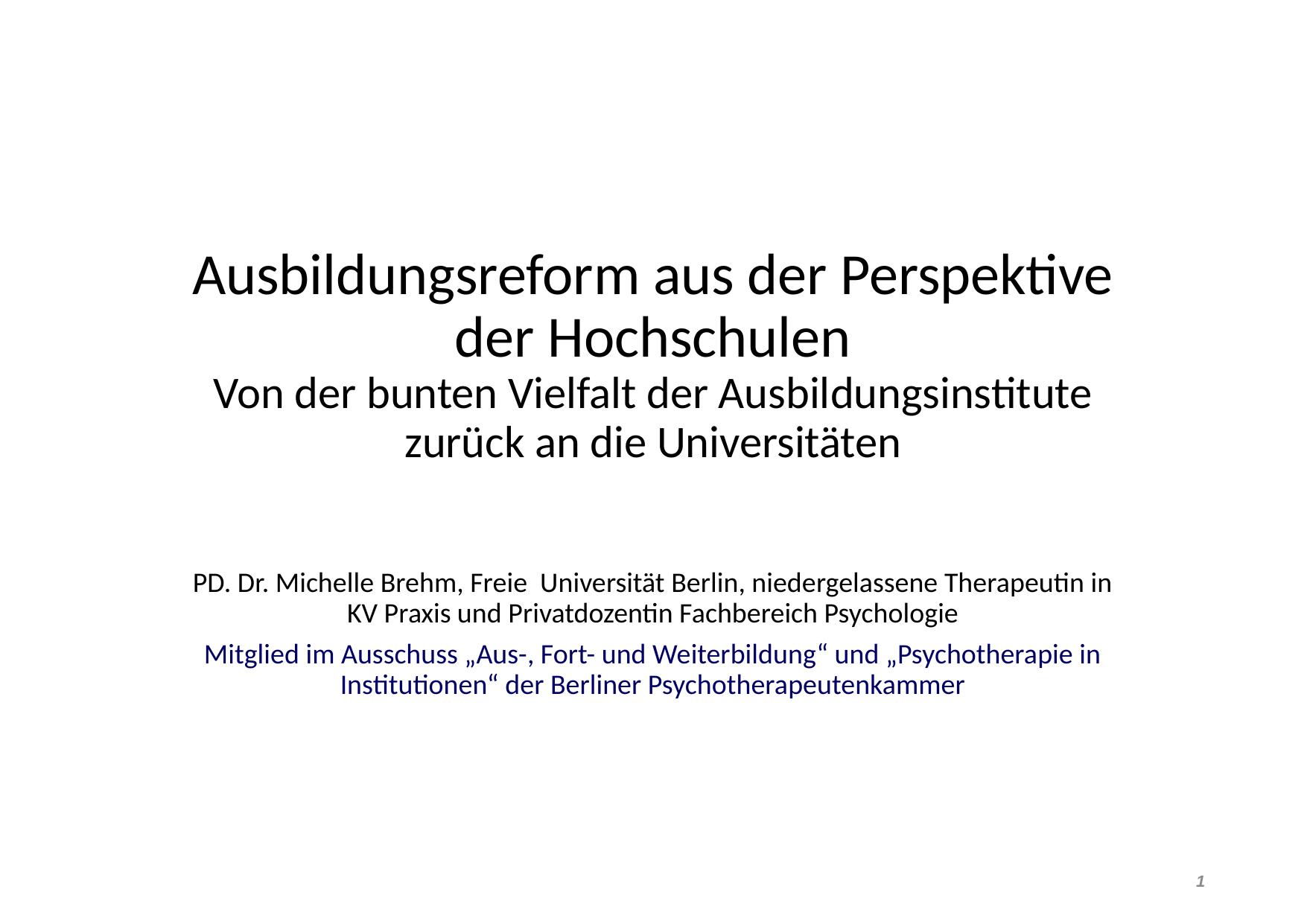

# Ausbildungsreform aus der Perspektive der Hochschulen Von der bunten Vielfalt der Ausbildungsinstitute zurück an die Universitäten

PD. Dr. Michelle Brehm, Freie  Universität Berlin, niedergelassene Therapeutin in KV Praxis und Privatdozentin Fachbereich Psychologie
Mitglied im Ausschuss „Aus-, Fort- und Weiterbildung“ und „Psychotherapie in Institutionen“ der Berliner Psychotherapeutenkammer

1